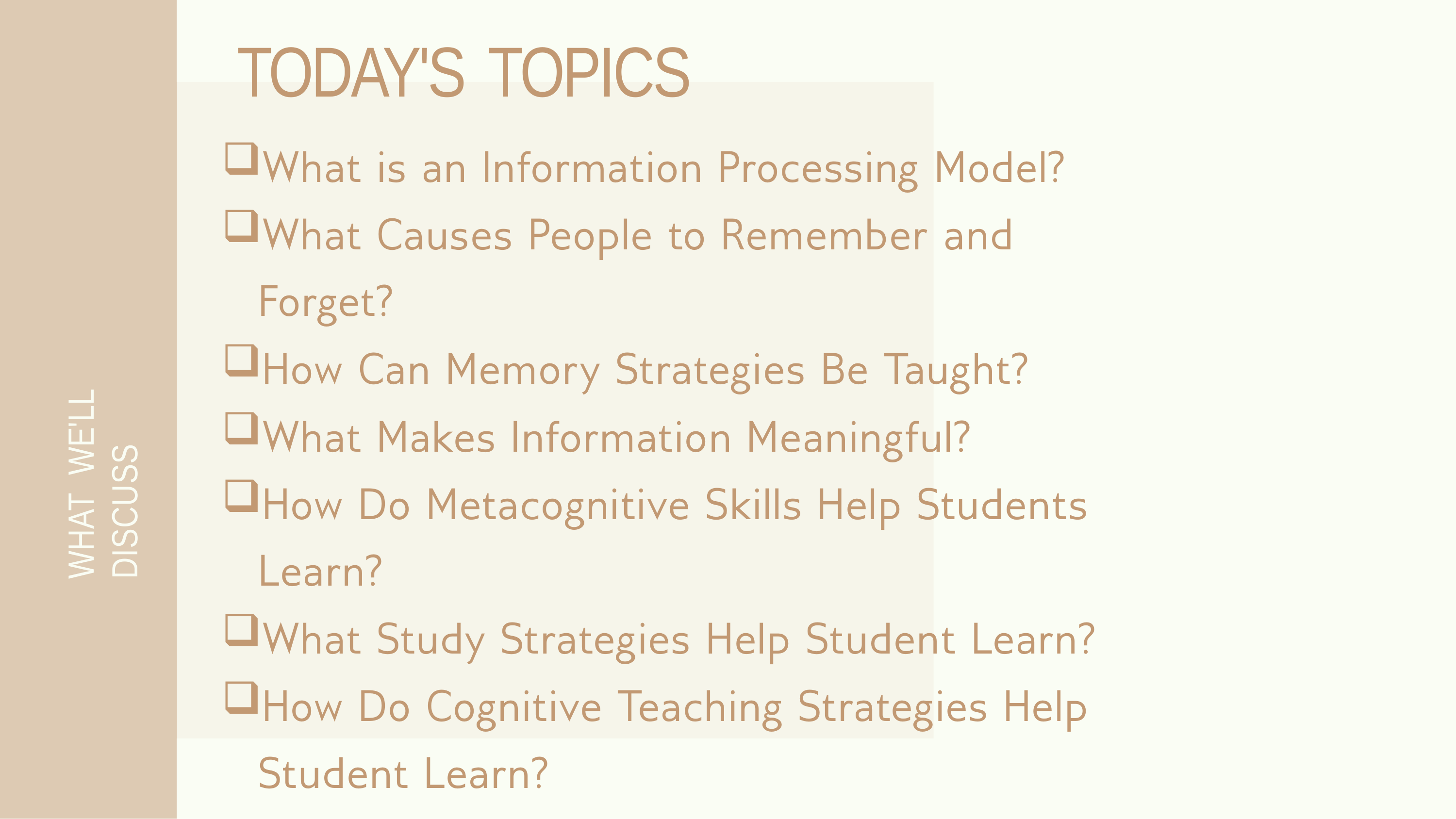

# TODAY'S TOPICS

What is an Information Processing Model?
What Causes People to Remember and Forget?
How Can Memory Strategies Be Taught?
What Makes Information Meaningful?
How Do Metacognitive Skills Help Students Learn?
What Study Strategies Help Student Learn?
How Do Cognitive Teaching Strategies Help Student Learn?
WHAT	WE'LL	DISCUSS